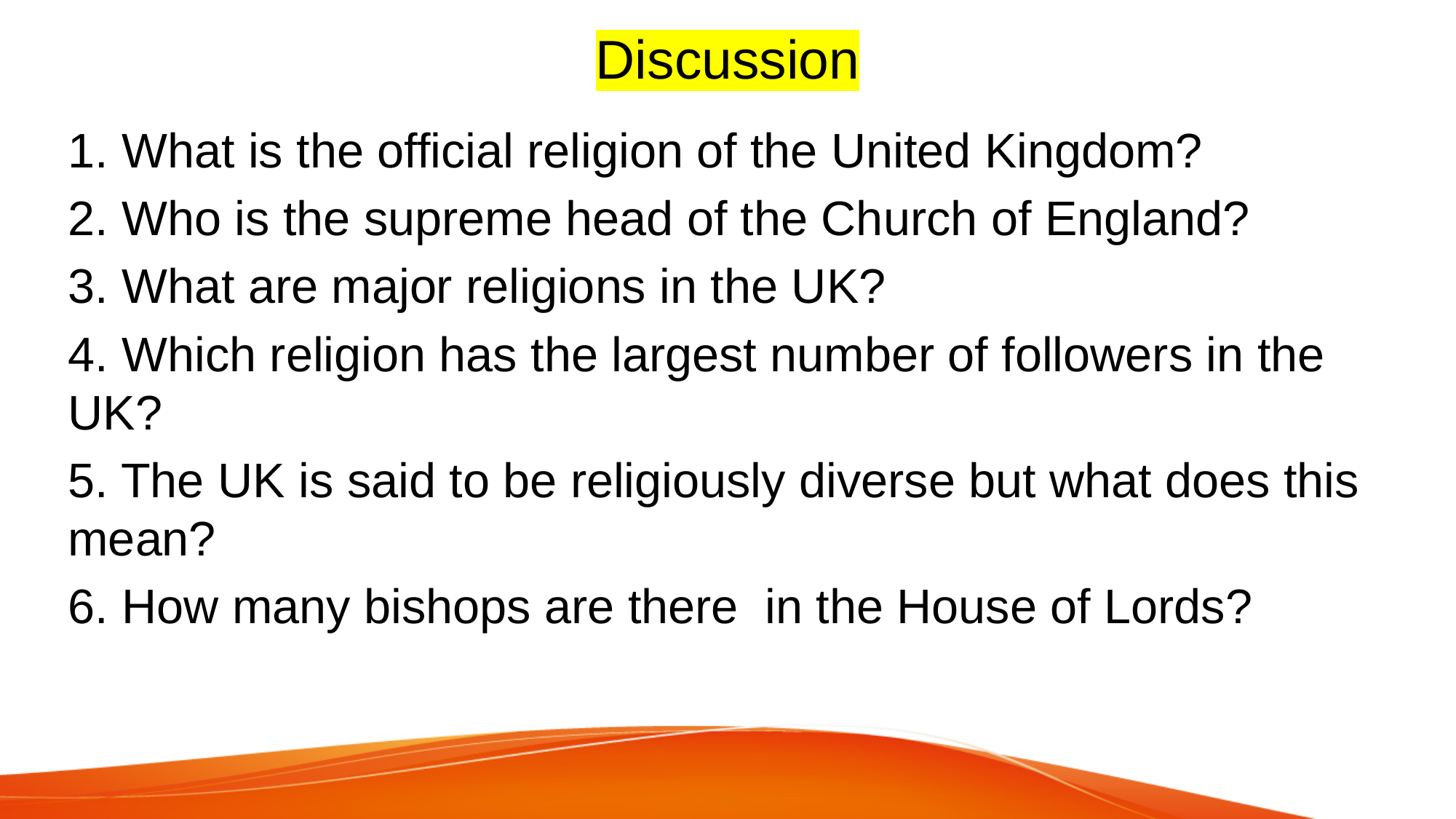

# Discussion
1. What is the official religion of the United Kingdom?
2. Who is the supreme head of the Church of England?
3. What are major religions in the UK?
4. Which religion has the largest number of followers in the UK?
5. The UK is said to be religiously diverse but what does this mean?
6. How many bishops are there  in the House of Lords?